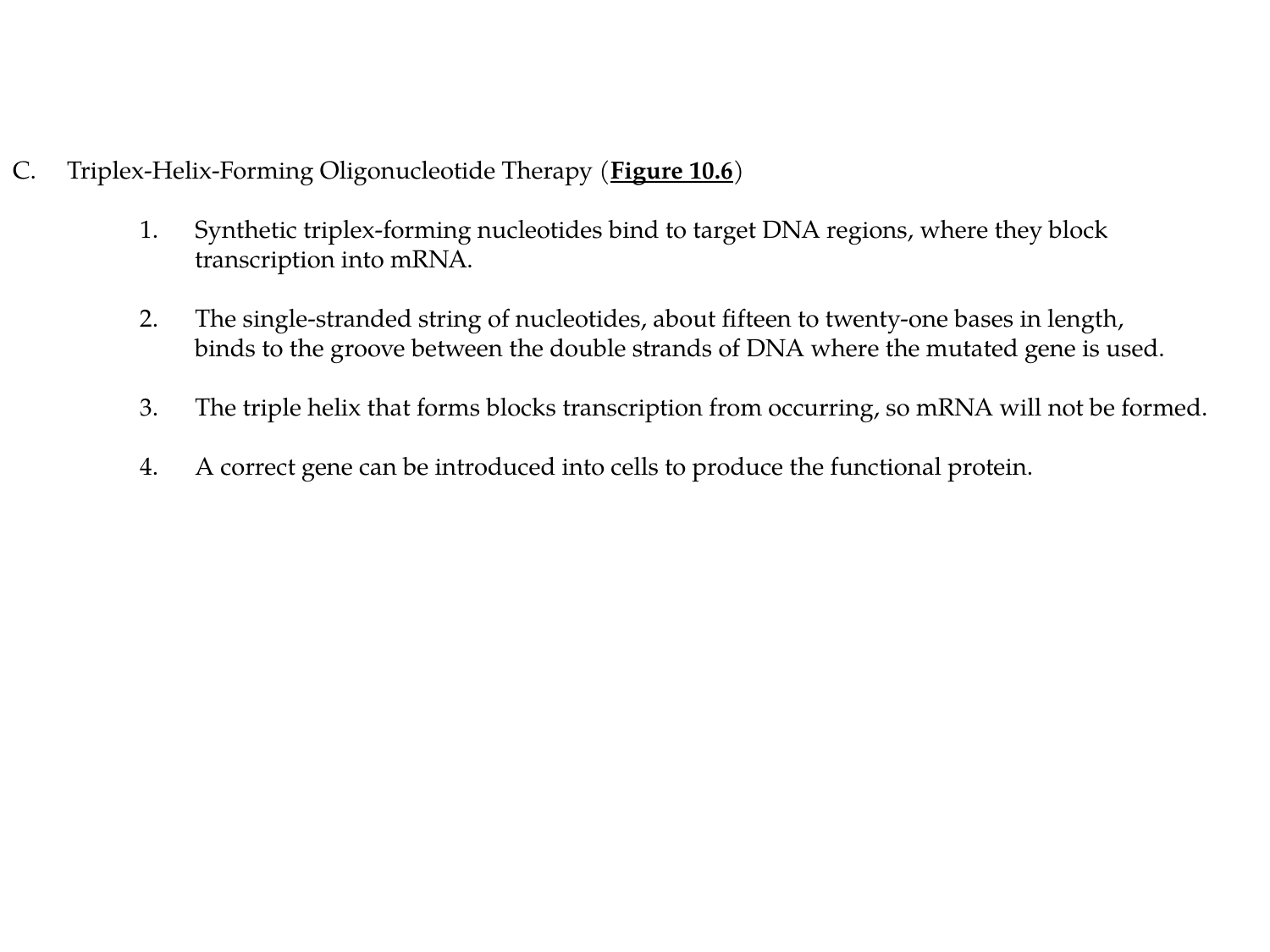

C.     Triplex-Helix-Forming Oligonucleotide Therapy (Figure 10.6)

	1.      Synthetic triplex-forming nucleotides bind to target DNA regions, where they block
	         transcription into mRNA.

	2.      The single-stranded string of nucleotides, about fifteen to twenty-one bases in length,
	         binds to the groove between the double strands of DNA where the mutated gene is used.

	3.      The triple helix that forms blocks transcription from occurring, so mRNA will not be formed.

	4.      A correct gene can be introduced into cells to produce the functional protein.